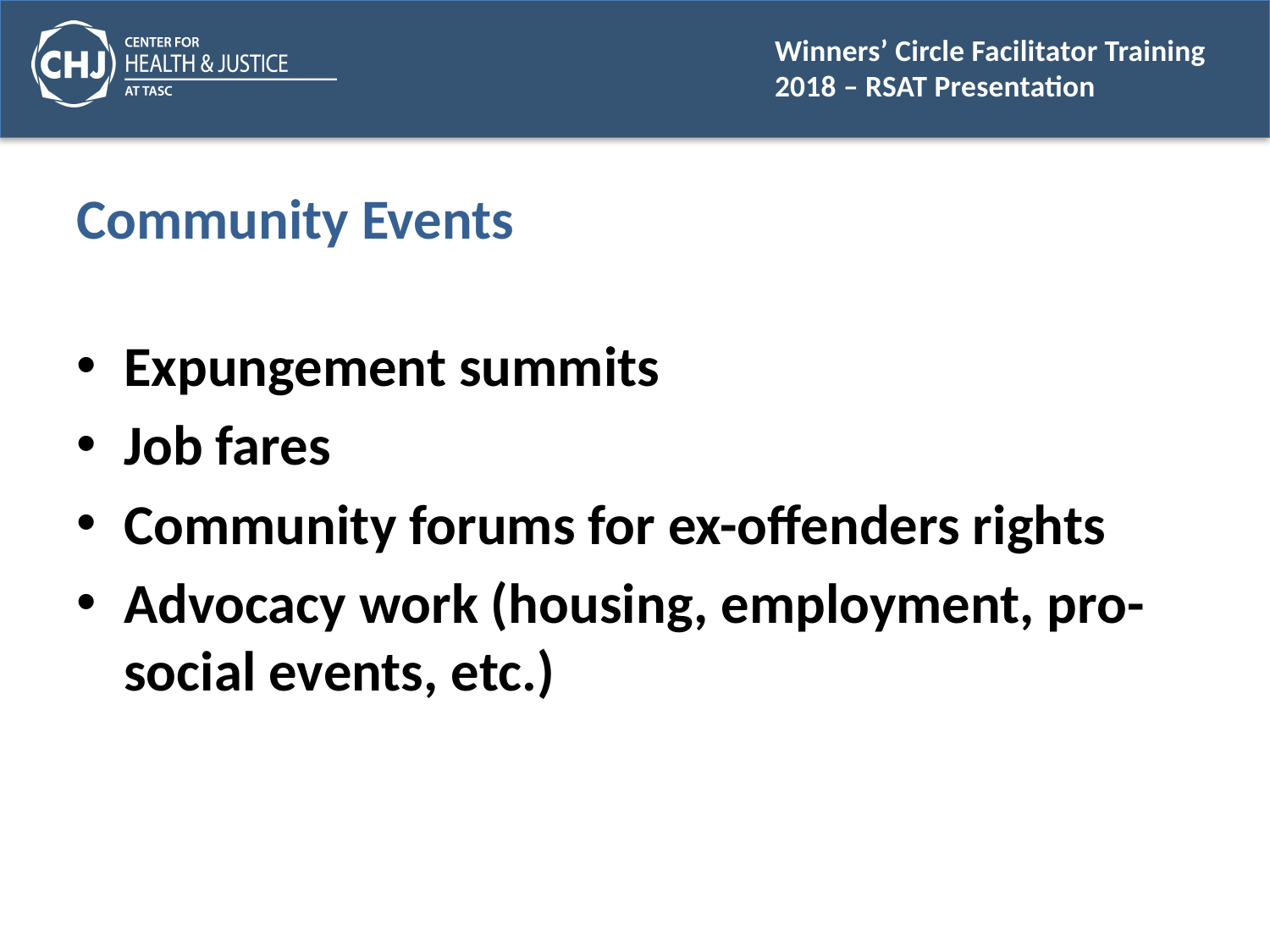

# Community Events
Expungement summits
Job fares
Community forums for ex-offenders rights
Advocacy work (housing, employment, pro-social events, etc.)